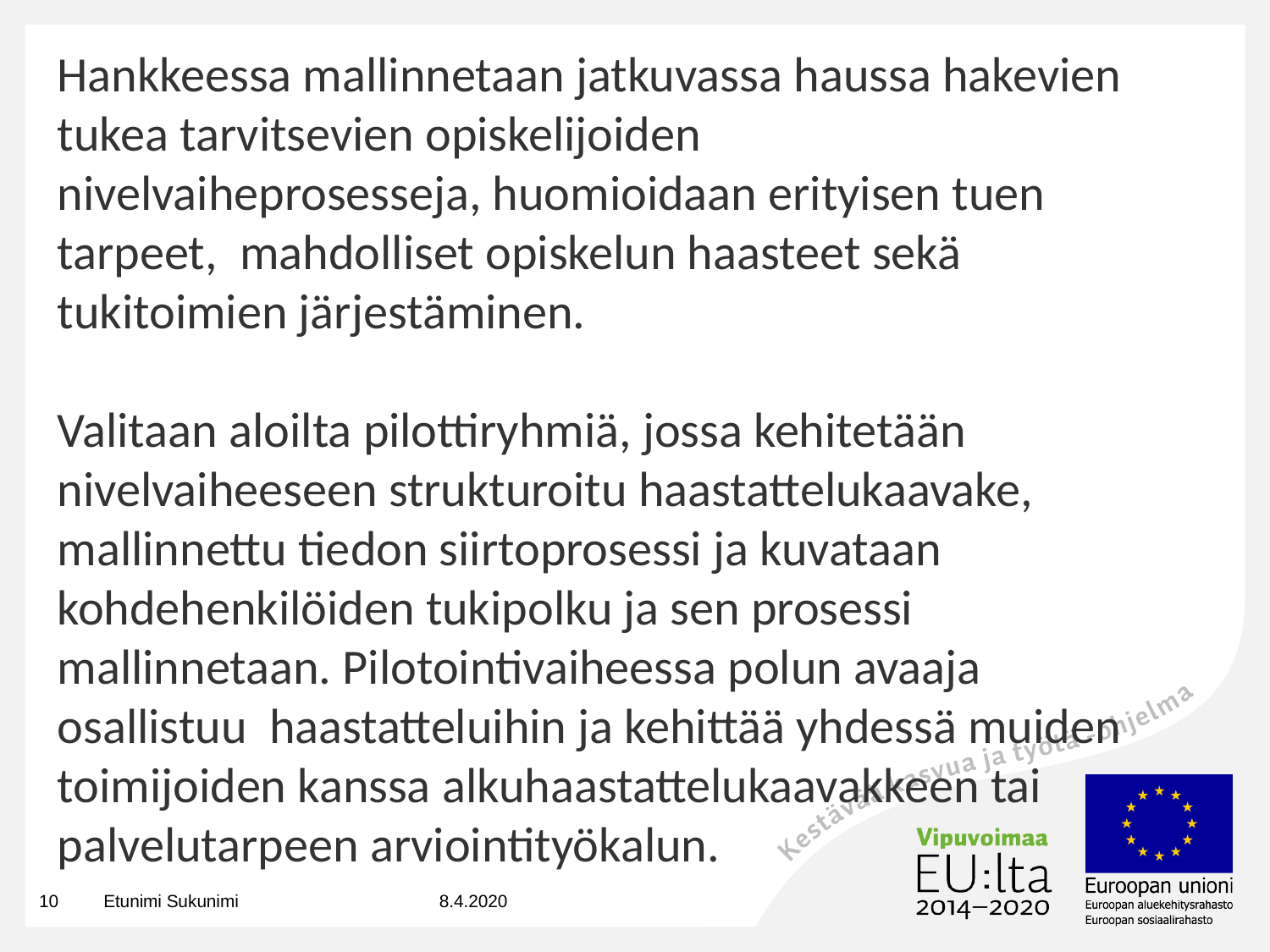

Hankkeessa mallinnetaan jatkuvassa haussa hakevien tukea tarvitsevien opiskelijoiden nivelvaiheprosesseja, huomioidaan erityisen tuen tarpeet,  mahdolliset opiskelun haasteet sekä tukitoimien järjestäminen.

Valitaan aloilta pilottiryhmiä, jossa kehitetään nivelvaiheeseen strukturoitu haastattelukaavake, mallinnettu tiedon siirtoprosessi ja kuvataan kohdehenkilöiden tukipolku ja sen prosessi mallinnetaan. Pilotointivaiheessa polun avaaja osallistuu  haastatteluihin ja kehittää yhdessä muiden toimijoiden kanssa alkuhaastattelukaavakkeen tai palvelutarpeen arviointityökalun.
10
Etunimi Sukunimi
8.4.2020